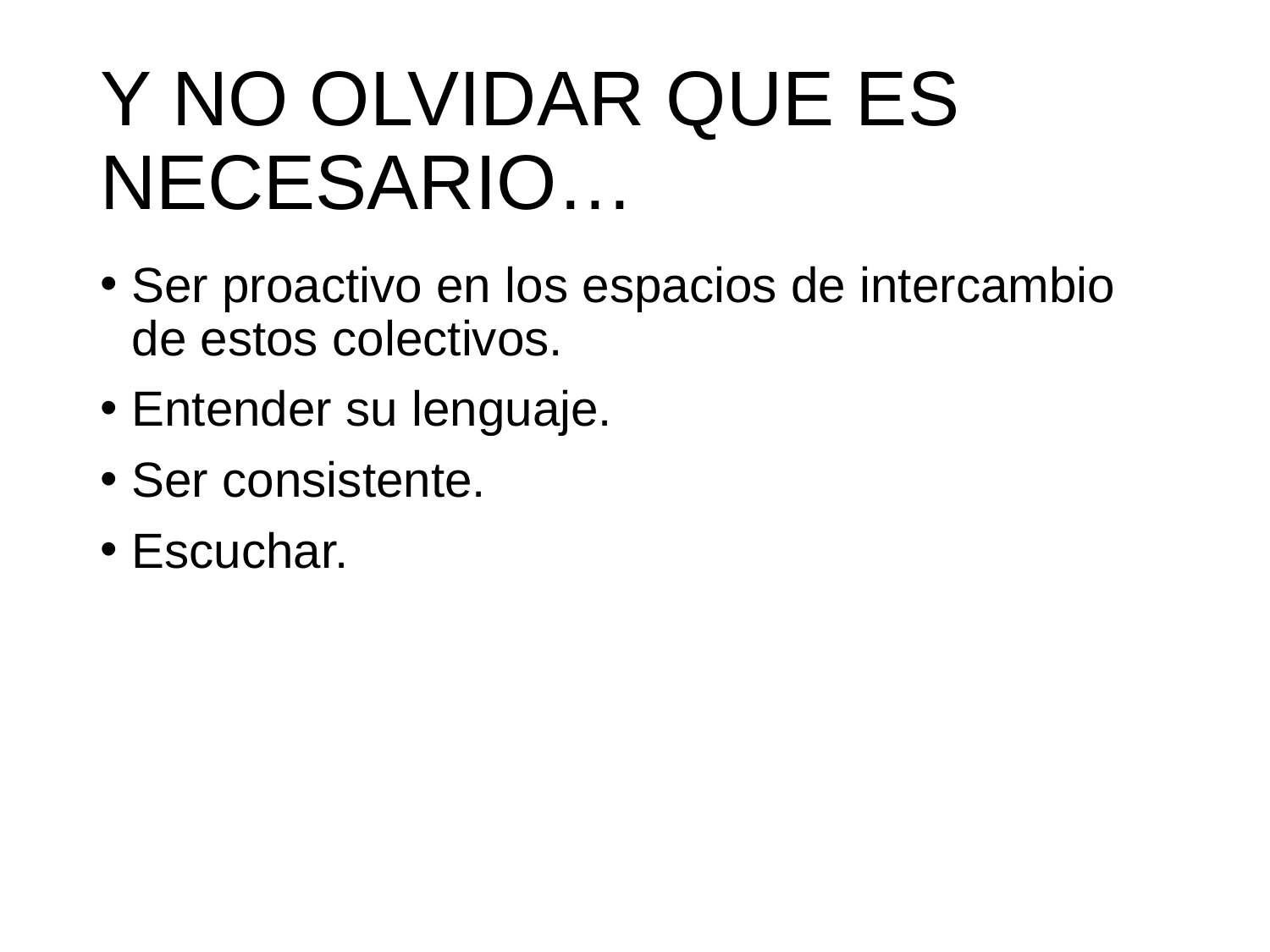

# Y NO OLVIDAR QUE ES NECESARIO…
Ser proactivo en los espacios de intercambio de estos colectivos.
Entender su lenguaje.
Ser consistente.
Escuchar.